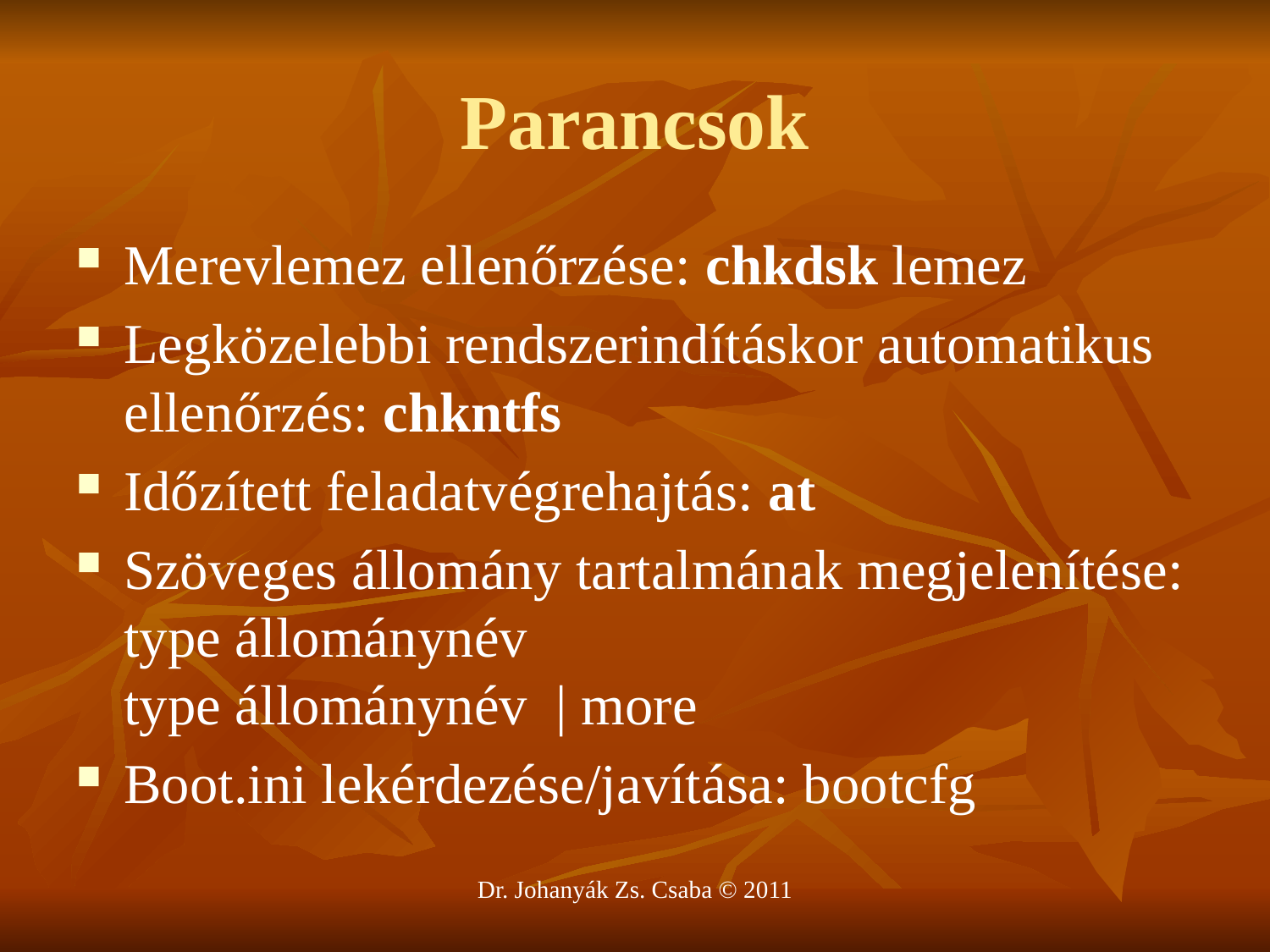

# Parancsok
Merevlemez ellenőrzése: chkdsk lemez
Legközelebbi rendszerindításkor automatikus ellenőrzés: chkntfs
Időzített feladatvégrehajtás: at
Szöveges állomány tartalmának megjelenítése:
type állománynév
type állománynév  | more
Boot.ini lekérdezése/javítása: bootcfg
Dr. Johanyák Zs. Csaba © 2011